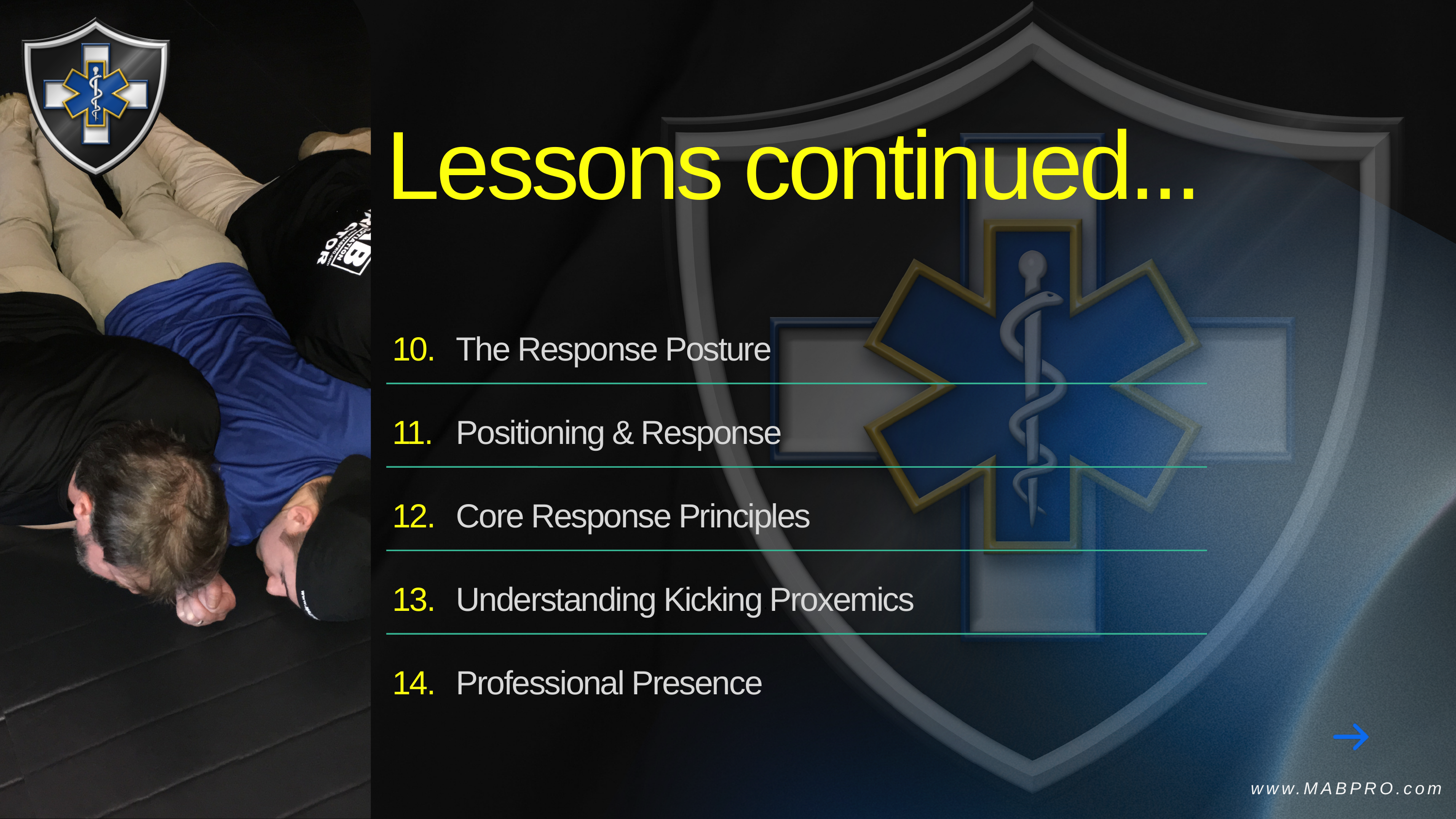

Lessons continued...

10.
11.
12.
13.
14.
The Response Posture
Positioning & Response
Core Response Principles
Understanding Kicking Proxemics
Professional Presence

www.MABPRO.com